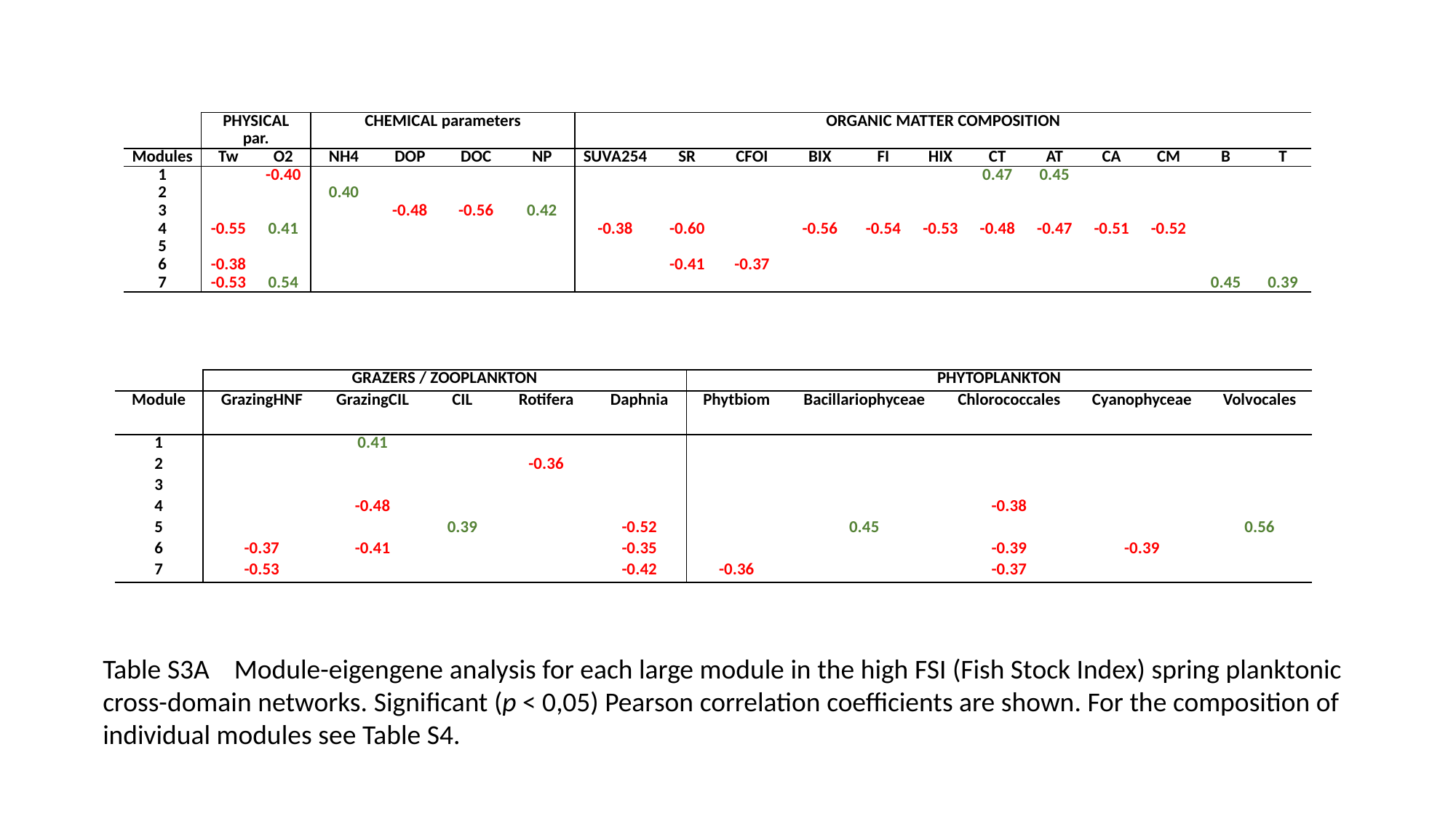

|  | PHYSICAL par. |  | CHEMICAL parameters |  |  |  | ORGANIC MATTER COMPOSITION |  |  |  |  |  |  |  |  |  |  |  |
| --- | --- | --- | --- | --- | --- | --- | --- | --- | --- | --- | --- | --- | --- | --- | --- | --- | --- | --- |
| Modules | Tw | O2 | NH4 | DOP | DOC | NP | SUVA254 | SR | CFOI | BIX | FI | HIX | CT | AT | CA | CM | B | T |
| 1 |  | -0.40 |  |  |  |  |  |  |  |  |  |  | 0.47 | 0.45 |  |  |  |  |
| 2 |  |  | 0.40 |  |  |  |  |  |  |  |  |  |  |  |  |  |  |  |
| 3 |  |  |  | -0.48 | -0.56 | 0.42 |  |  |  |  |  |  |  |  |  |  |  |  |
| 4 | -0.55 | 0.41 |  |  |  |  | -0.38 | -0.60 |  | -0.56 | -0.54 | -0.53 | -0.48 | -0.47 | -0.51 | -0.52 |  |  |
| 5 |  |  |  |  |  |  |  |  |  |  |  |  |  |  |  |  |  |  |
| 6 | -0.38 |  |  |  |  |  |  | -0.41 | -0.37 |  |  |  |  |  |  |  |  |  |
| 7 | -0.53 | 0.54 |  |  |  |  |  |  |  |  |  |  |  |  |  |  | 0.45 | 0.39 |
|  | GRAZERS / ZOOPLANKTON |  |  |  |  | PHYTOPLANKTON |  |  |  |  |
| --- | --- | --- | --- | --- | --- | --- | --- | --- | --- | --- |
| Module | GrazingHNF | GrazingCIL | CIL | Rotifera | Daphnia | Phytbiom | Bacillariophyceae | Chlorococcales | Cyanophyceae | Volvocales |
| 1 |  | 0.41 |  |  |  |  |  |  |  |  |
| 2 |  |  |  | -0.36 |  |  |  |  |  |  |
| 3 |  |  |  |  |  |  |  |  |  |  |
| 4 |  | -0.48 |  |  |  |  |  | -0.38 |  |  |
| 5 |  |  | 0.39 |  | -0.52 |  | 0.45 |  |  | 0.56 |
| 6 | -0.37 | -0.41 |  |  | -0.35 |  |  | -0.39 | -0.39 |  |
| 7 | -0.53 |  |  |  | -0.42 | -0.36 |  | -0.37 |  |  |
Table S3A    Module-eigengene analysis for each large module in the high FSI (Fish Stock Index) spring planktonic cross-domain networks. Significant (p < 0,05) Pearson correlation coefficients are shown. For the composition of individual modules see Table S4.